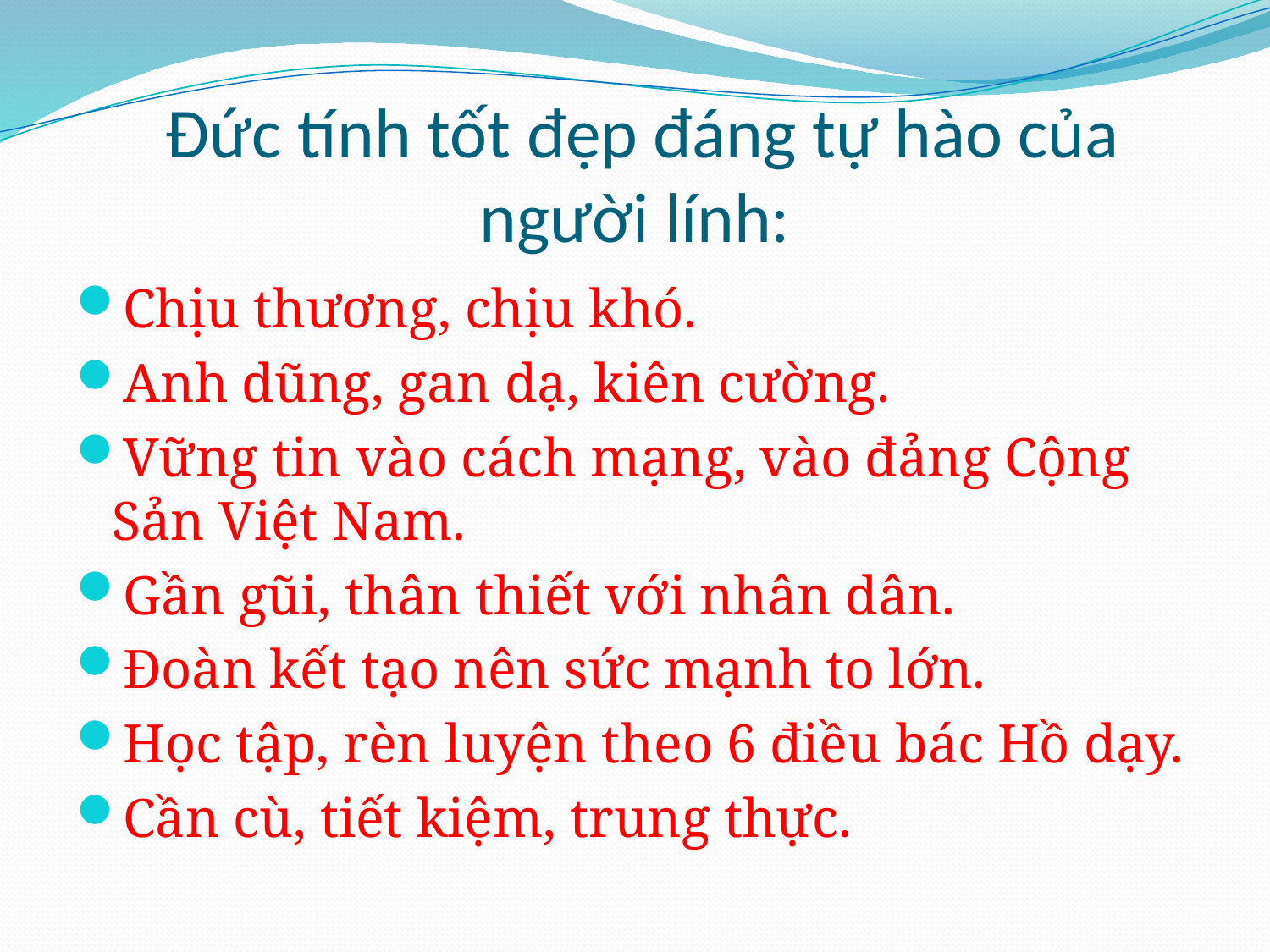

# Đức tính tốt đẹp đáng tự hào của người lính:
Chịu thương, chịu khó.
Anh dũng, gan dạ, kiên cường.
Vững tin vào cách mạng, vào đảng Cộng Sản Việt Nam.
Gần gũi, thân thiết với nhân dân.
Đoàn kết tạo nên sức mạnh to lớn.
Học tập, rèn luyện theo 6 điều bác Hồ dạy.
Cần cù, tiết kiệm, trung thực.